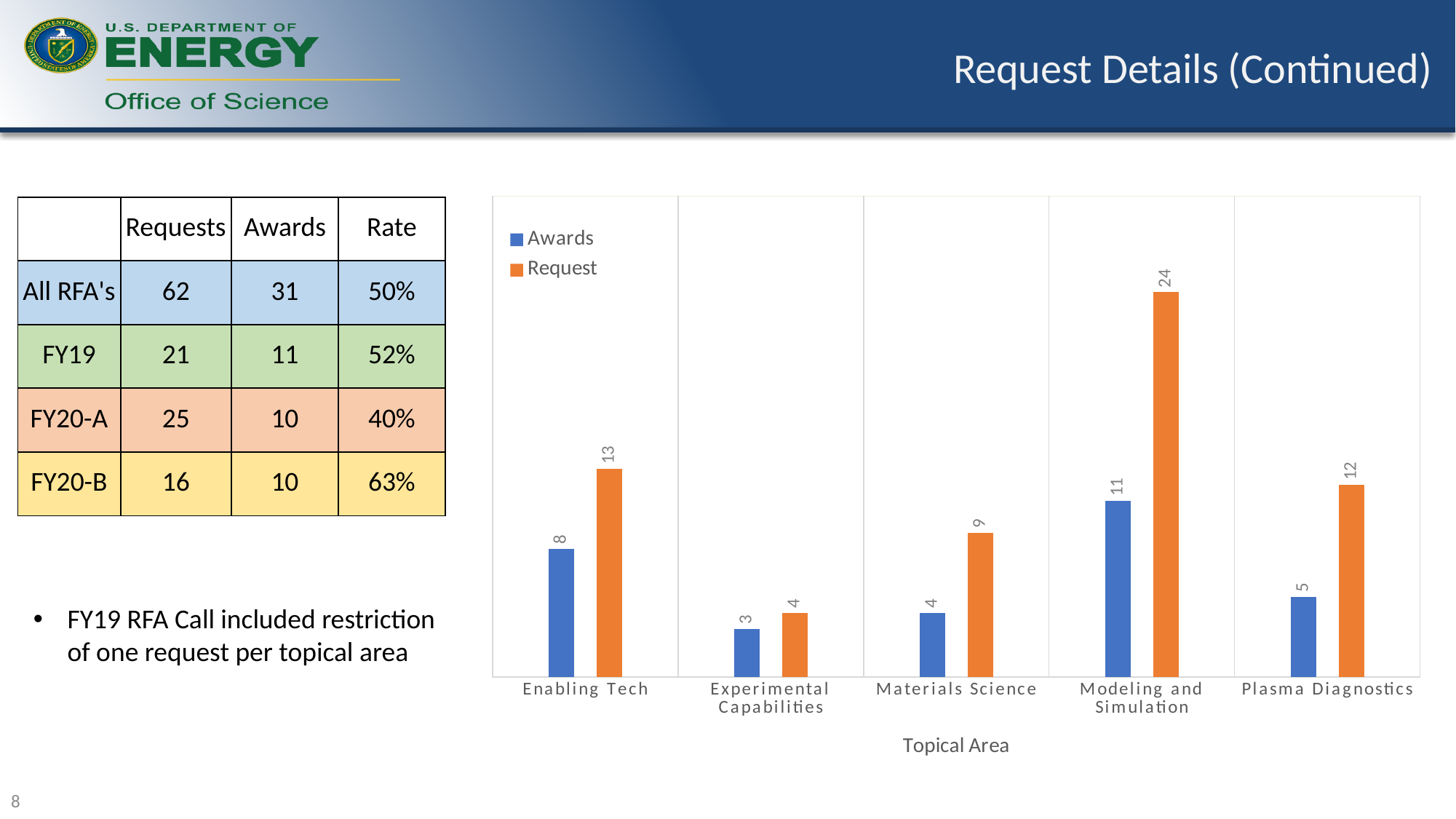

# Request Details (Continued)

### Chart

| Category |  |  |
|---|---|---|
| Enabling Tech | 8.0 | 13.0 |
| Experimental Capabilities | 3.0 | 4.0 |
| Materials Science | 4.0 | 9.0 |
| Modeling and Simulation | 11.0 | 24.0 |
| Plasma Diagnostics | 5.0 | 12.0 |
|  | Requests | Awards | Rate |
| --- | --- | --- | --- |
| All RFA's | 62 | 31 | 50% |
| FY19 | 21 | 11 | 52% |
| FY20-A | 25 | 10 | 40% |
| FY20-B | 16 | 10 | 63% |
FY19 RFA Call included restriction of one request per topical area
8